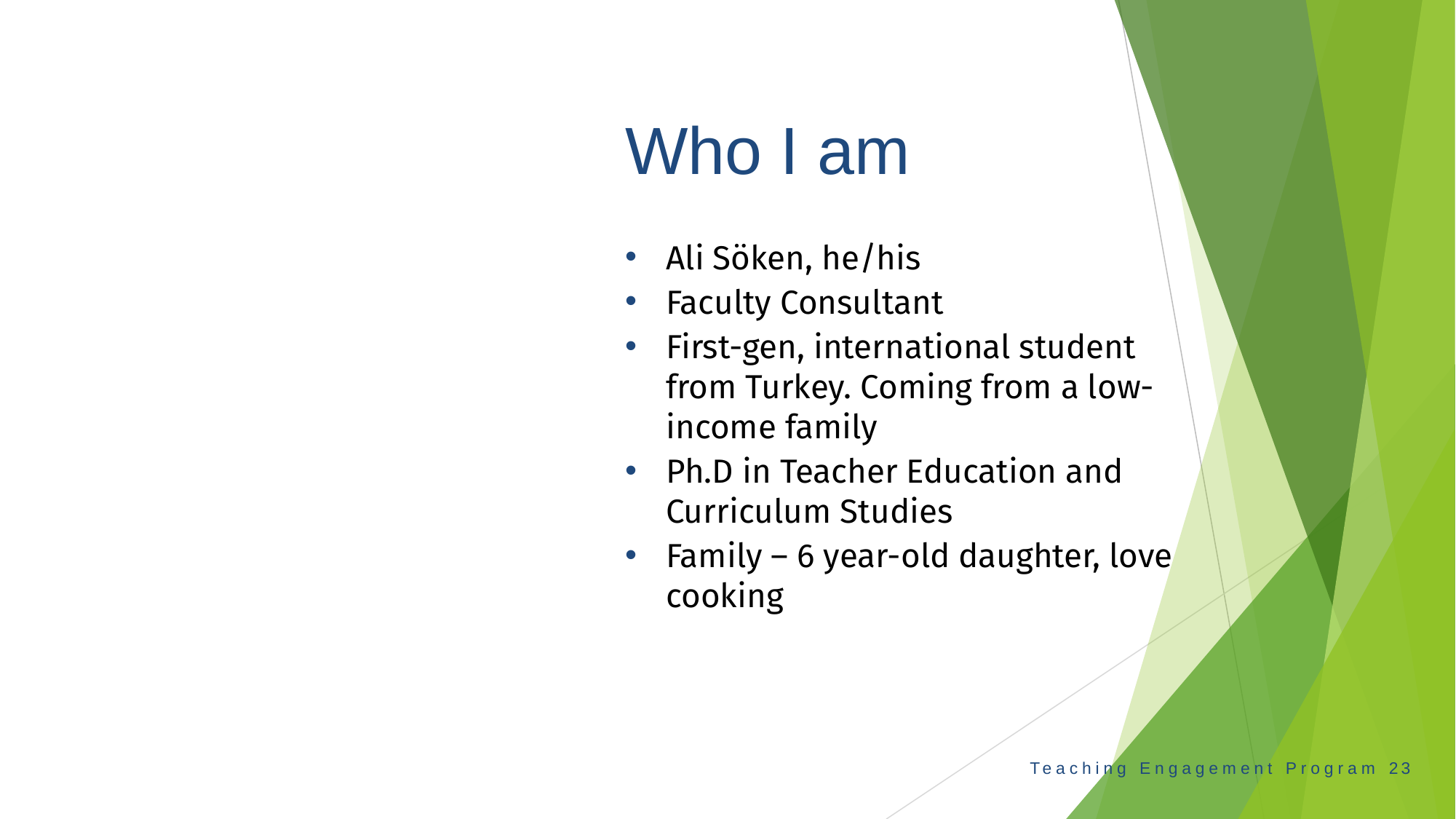

# Who I am
Ali Söken, he/his
Faculty Consultant
First-gen, international student from Turkey. Coming from a low-income family
Ph.D in Teacher Education and Curriculum Studies
Family – 6 year-old daughter, love cooking